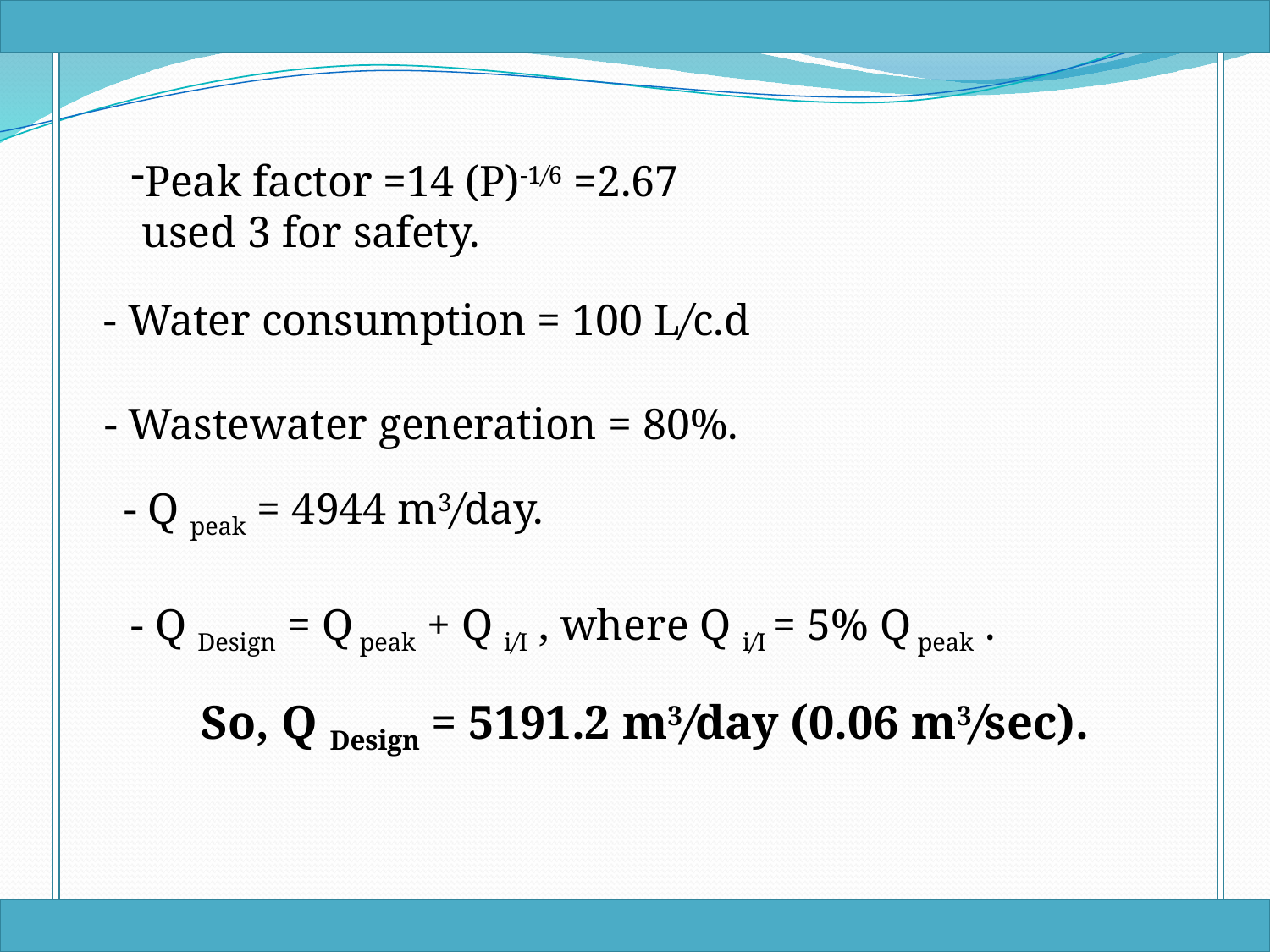

Peak factor =14 (P)-1/6 =2.67
 used 3 for safety.
- Water consumption = 100 L/c.d

- Wastewater generation = 80%.
- Q peak = 4944 m3/day.

- Q Design = Q peak + Q i/I , where Q i/I = 5% Q peak .
So, Q Design = 5191.2 m3/day (0.06 m3/sec).
12